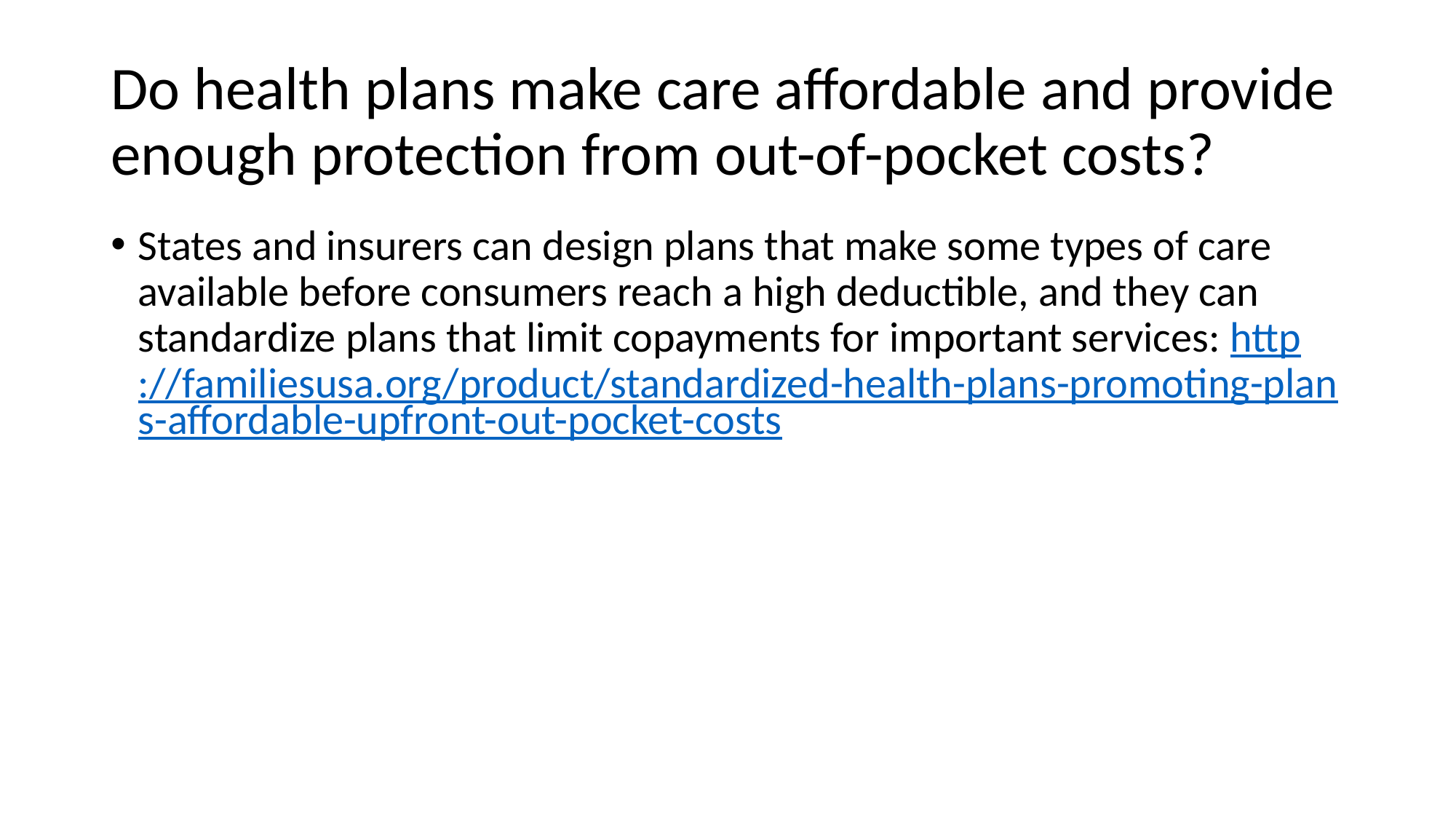

# Do health plans make care affordable and provide enough protection from out-of-pocket costs?
States and insurers can design plans that make some types of care available before consumers reach a high deductible, and they can standardize plans that limit copayments for important services: http://familiesusa.org/product/standardized-health-plans-promoting-plans-affordable-upfront-out-pocket-costs